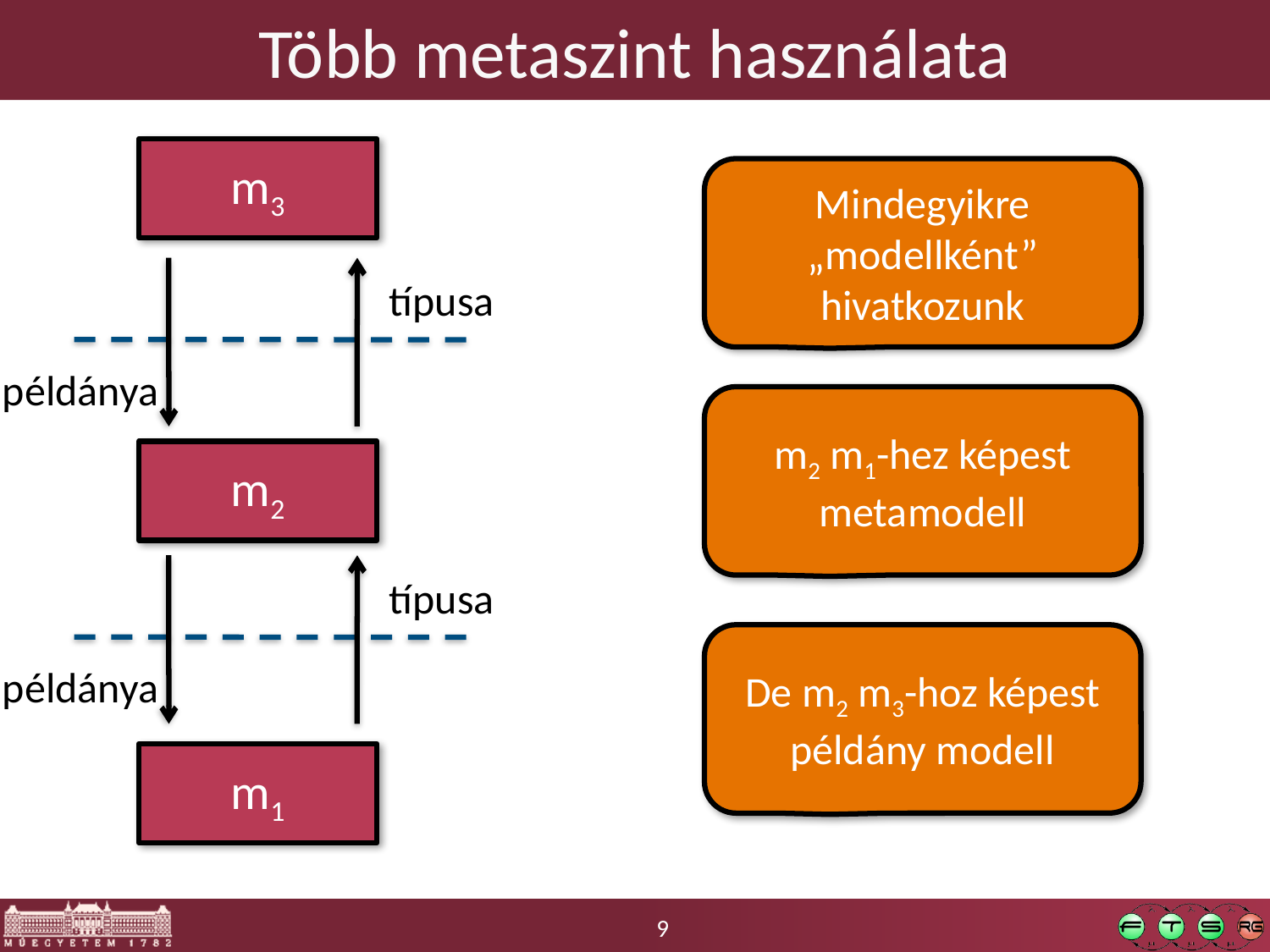

# Több metaszint használata
m3
Mindegyikre „modellként” hivatkozunk
típusa
példánya
m2 m1-hez képest metamodell
m2
típusa
De m2 m3-hoz képest példány modell
példánya
m1